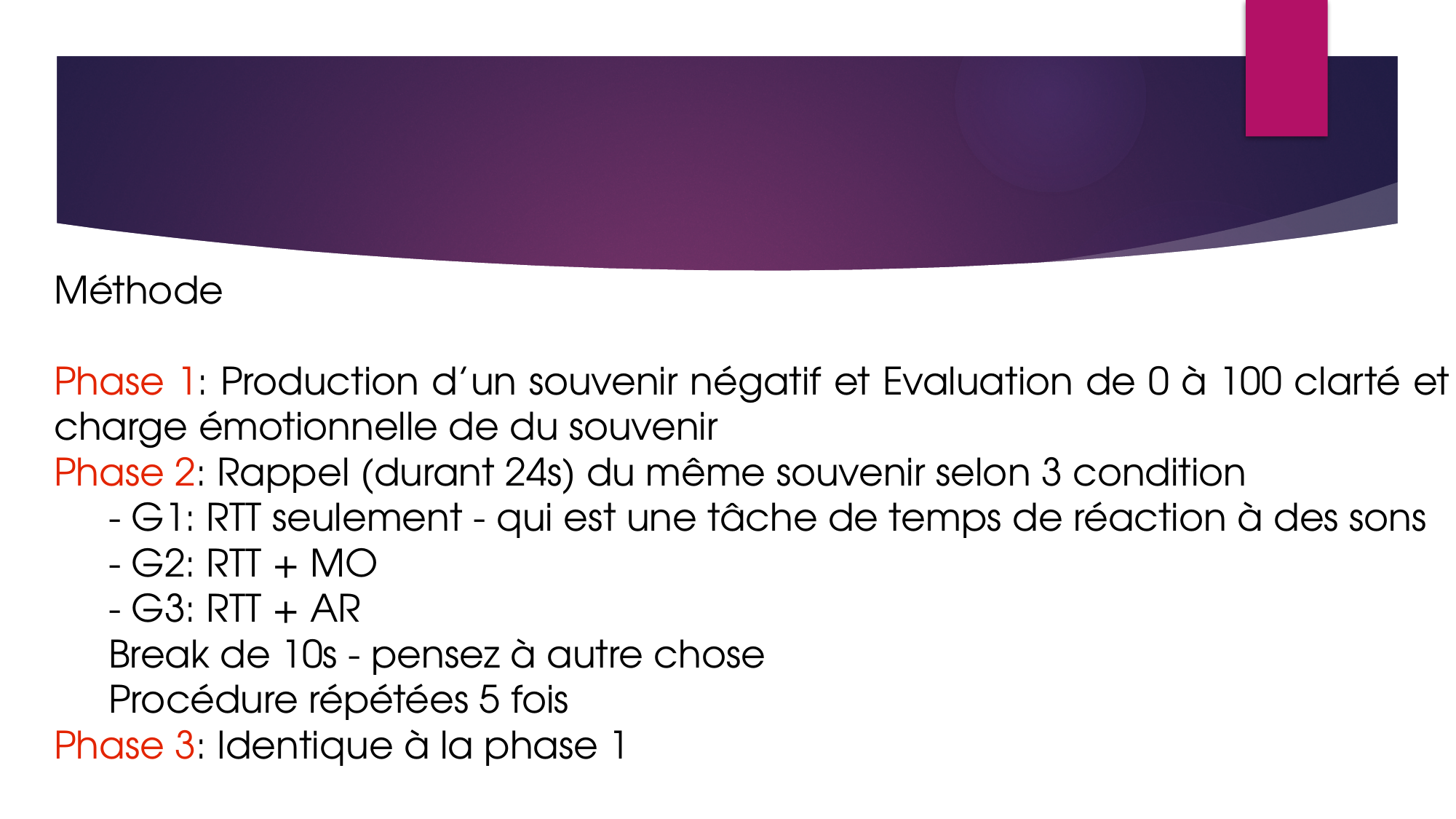

Méthode

Phase 1: Production d’un souvenir négatif et Evaluation de 0 à 100 clarté et charge émotionnelle de du souvenir
Phase 2: Rappel (durant 24s) du même souvenir selon 3 condition
- G1: RTT seulement - qui est une tâche de temps de réaction à des sons
- G2: RTT + MO
- G3: RTT + AR
Break de 10s - pensez à autre chose
Procédure répétées 5 fois
Phase 3: Identique à la phase 1